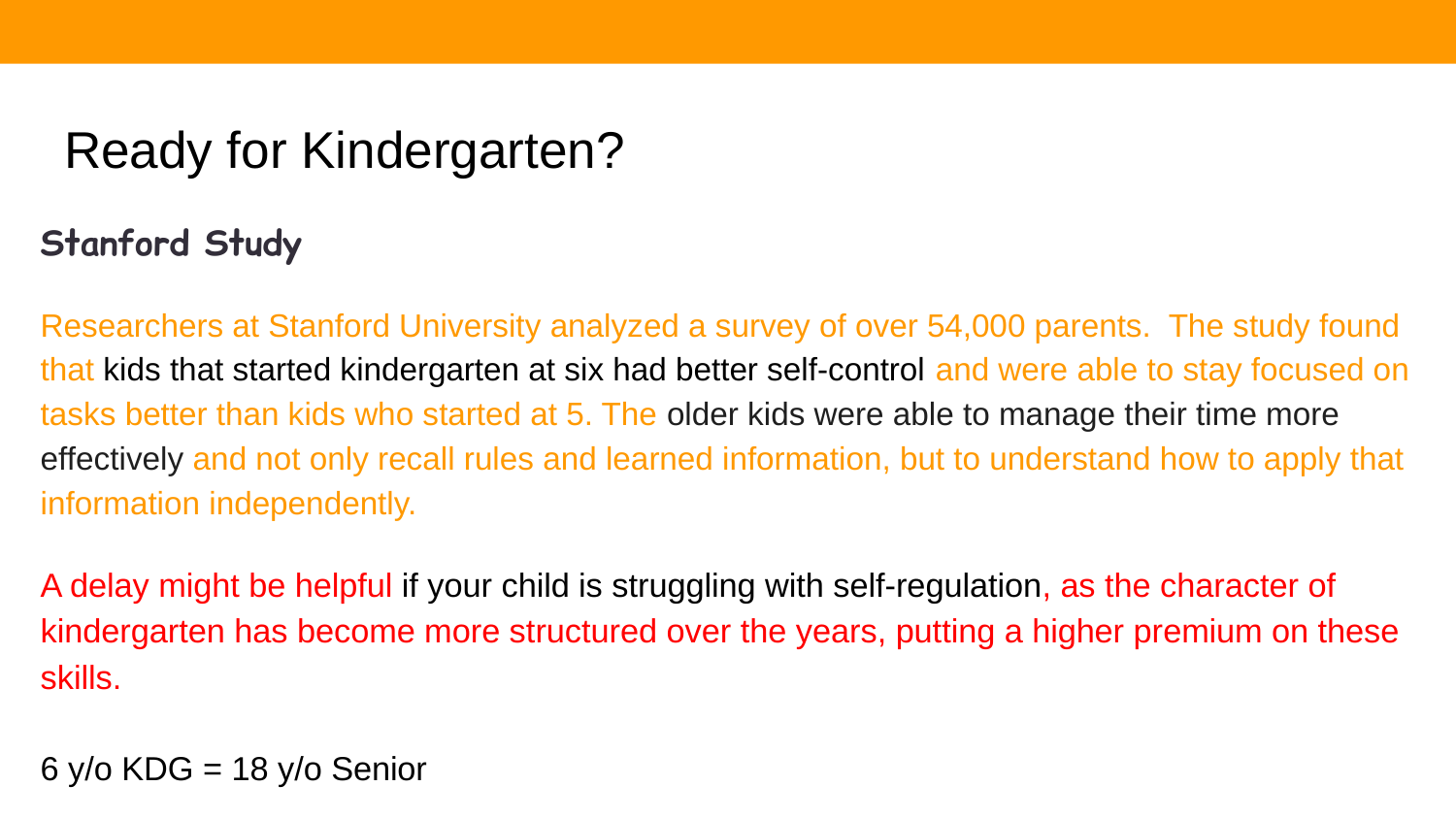

# Ready for Kindergarten?
Stanford Study
Researchers at Stanford University analyzed a survey of over 54,000 parents.  The study found that kids that started kindergarten at six had better self-control and were able to stay focused on tasks better than kids who started at 5. The older kids were able to manage their time more effectively and not only recall rules and learned information, but to understand how to apply that information independently.
A delay might be helpful if your child is struggling with self-regulation, as the character of kindergarten has become more structured over the years, putting a higher premium on these skills.
6 y/o KDG = 18 y/o Senior